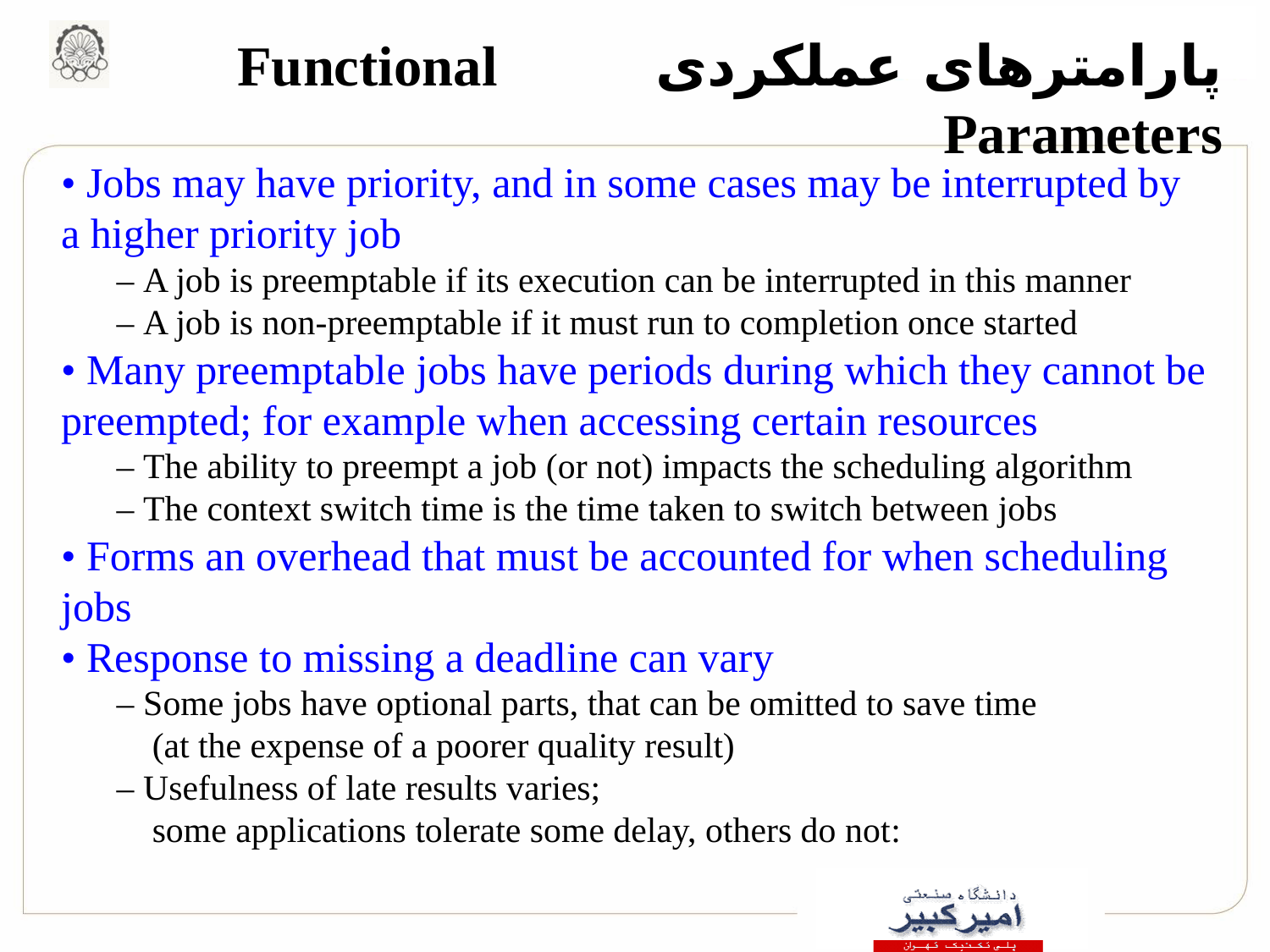

# پارامترهای عملکردی        	Functional Parameters
• Jobs may have priority, and in some cases may be interrupted by
a higher priority job
– A job is preemptable if its execution can be interrupted in this manner
– A job is non-preemptable if it must run to completion once started
• Many preemptable jobs have periods during which they cannot be
preempted; for example when accessing certain resources
– The ability to preempt a job (or not) impacts the scheduling algorithm
– The context switch time is the time taken to switch between jobs
• Forms an overhead that must be accounted for when scheduling jobs
• Response to missing a deadline can vary
– Some jobs have optional parts, that can be omitted to save time
    (at the expense of a poorer quality result)
– Usefulness of late results varies;
    some applications tolerate some delay, others do not: